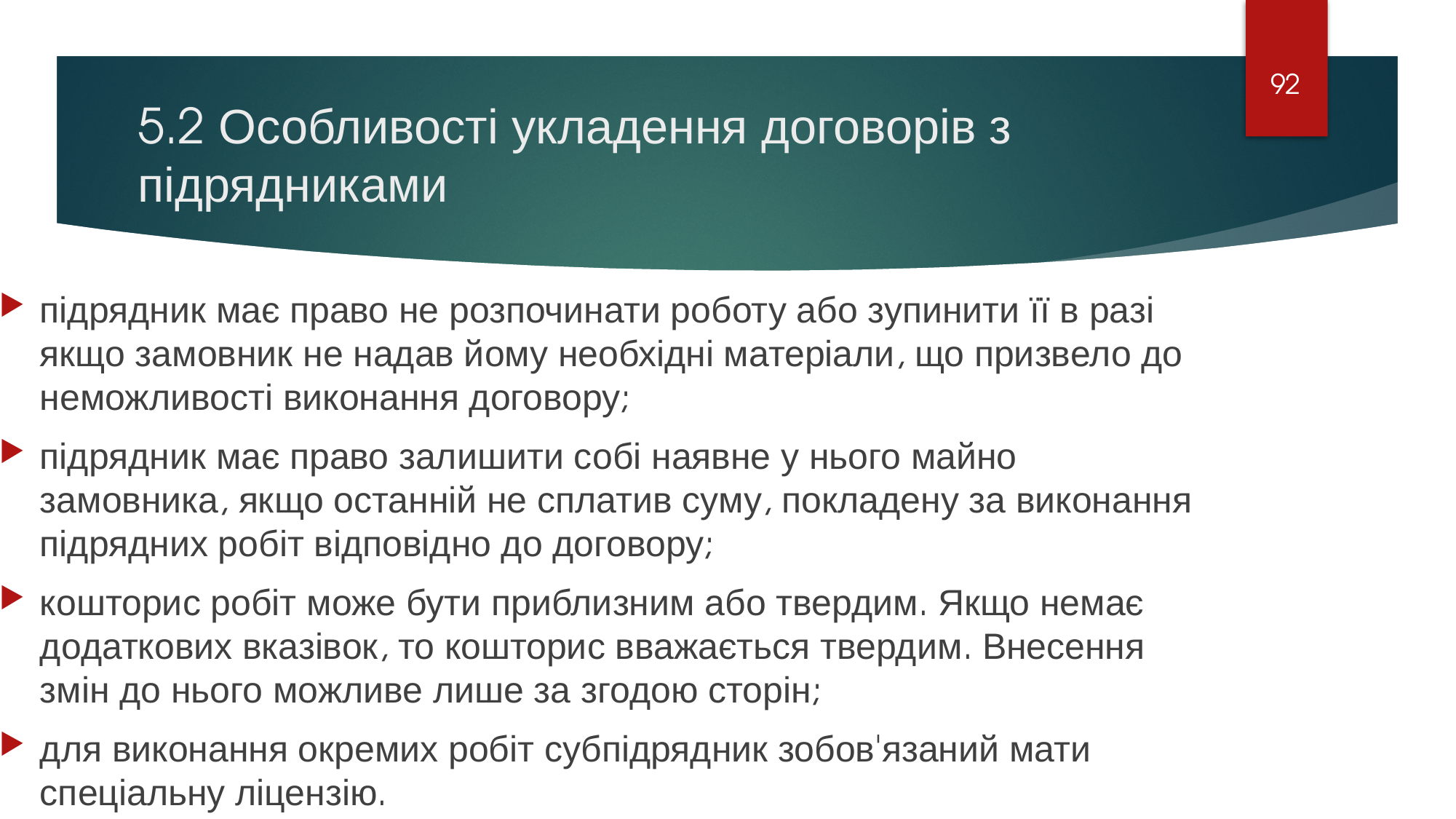

92
# 5.2 Особливості укладення договорів з підрядниками
підрядник має право не розпочинати роботу або зупинити її в разі якщо замовник не надав йому необхідні матеріали, що призвело до неможливості виконання договору;
підрядник має право залишити собі наявне у нього майно замовника, якщо останній не сплатив суму, покладену за виконання підрядних робіт відповідно до договору;
кошторис робіт може бути приблизним або твердим. Якщо немає додаткових вказівок, то кошторис вважається твердим. Внесення змін до нього можливе лише за згодою сторін;
для виконання окремих робіт субпідрядник зобов'язаний мати спеціальну ліцензію.